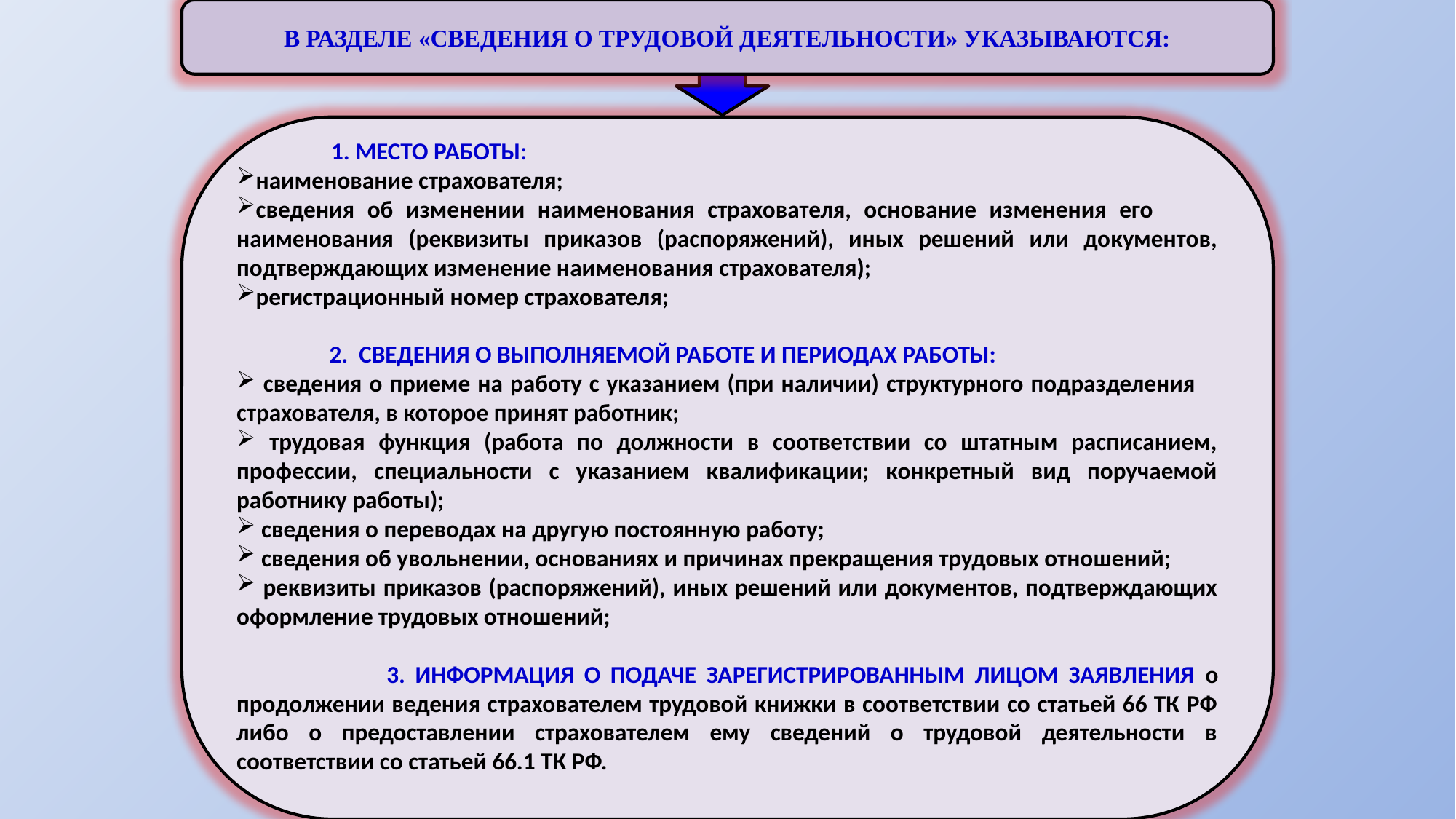

В РАЗДЕЛЕ «СВЕДЕНИЯ О ТРУДОВОЙ ДЕЯТЕЛЬНОСТИ» УКАЗЫВАЮТСЯ:

                    1. МЕСТО РАБОТЫ:
наименование страхователя;
сведения об изменении наименования страхователя, основание изменения его      наименования (реквизиты приказов (распоряжений), иных решений или документов, подтверждающих изменение наименования страхователя);
регистрационный номер страхователя;

                 2.  СВЕДЕНИЯ О ВЫПОЛНЯЕМОЙ РАБОТЕ И ПЕРИОДАХ РАБОТЫ:
 сведения о приеме на работу с указанием (при наличии) структурного подразделения    страхователя, в которое принят работник;
 трудовая функция (работа по должности в соответствии со штатным расписанием, профессии, специальности с указанием квалификации; конкретный вид поручаемой работнику работы);
 сведения о переводах на другую постоянную работу;
 сведения об увольнении, основаниях и причинах прекращения трудовых отношений;
 реквизиты приказов (распоряжений), иных решений или документов, подтверждающих оформление трудовых отношений;

               3. ИНФОРМАЦИЯ О ПОДАЧЕ ЗАРЕГИСТРИРОВАННЫМ ЛИЦОМ ЗАЯВЛЕНИЯ о продолжении ведения страхователем трудовой книжки в соответствии со статьей 66 ТК РФ либо о предоставлении страхователем ему сведений о трудовой деятельности в соответствии со статьей 66.1 ТК РФ.